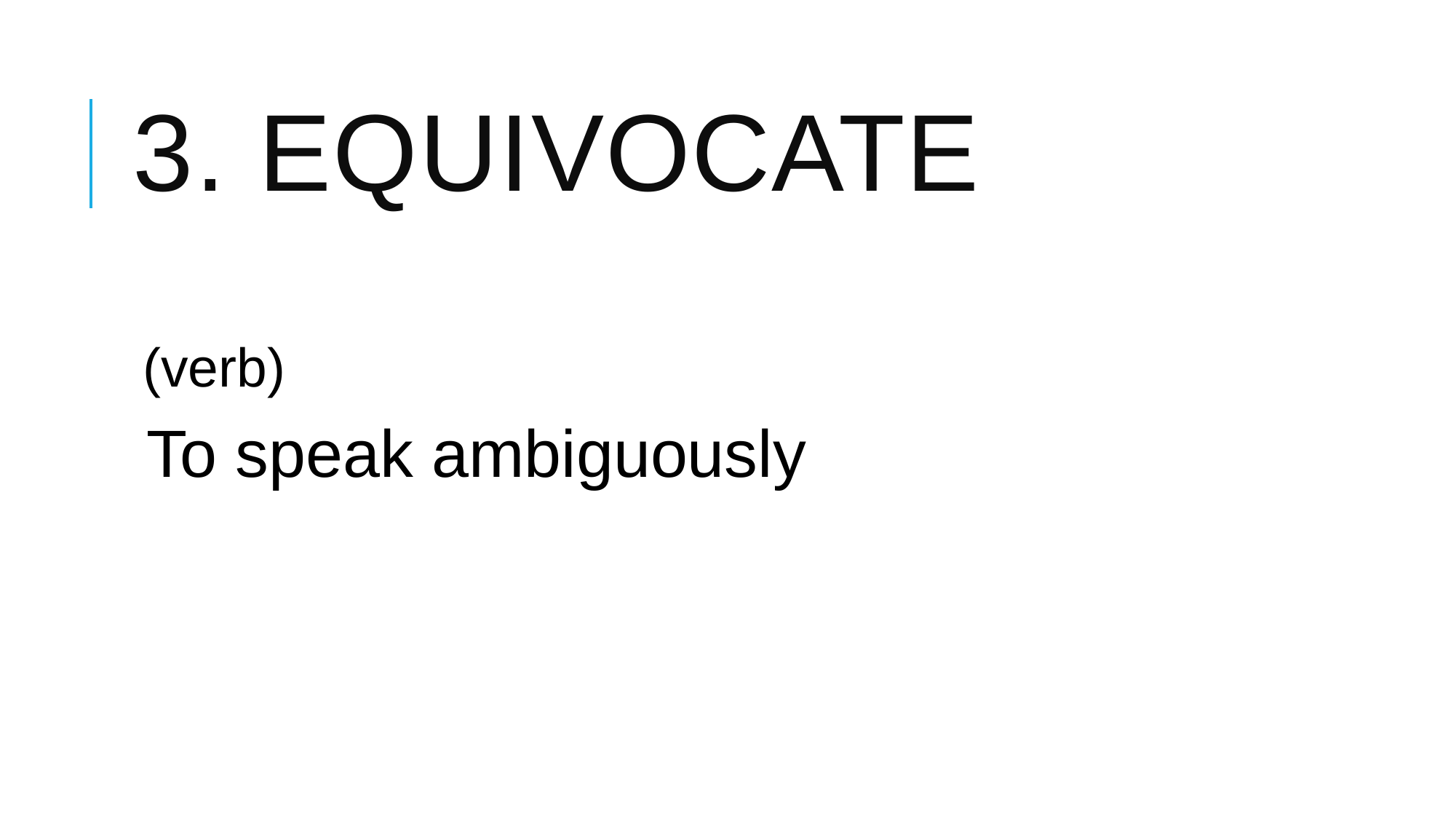

# 3. equivocate

(verb)
To speak ambiguously